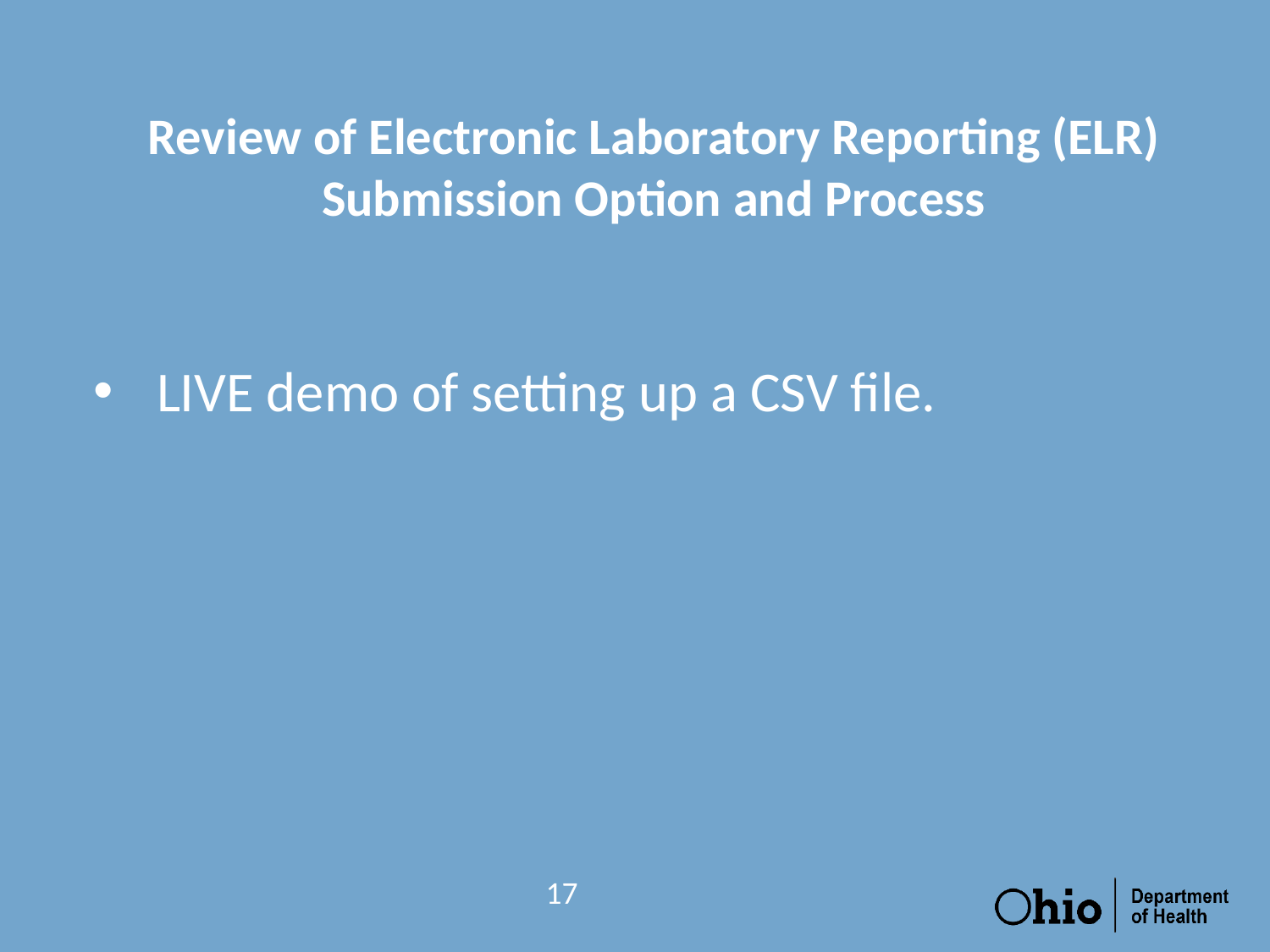

# Review of Electronic Laboratory Reporting (ELR) Submission Option and Process
LIVE demo of setting up a CSV file.
17